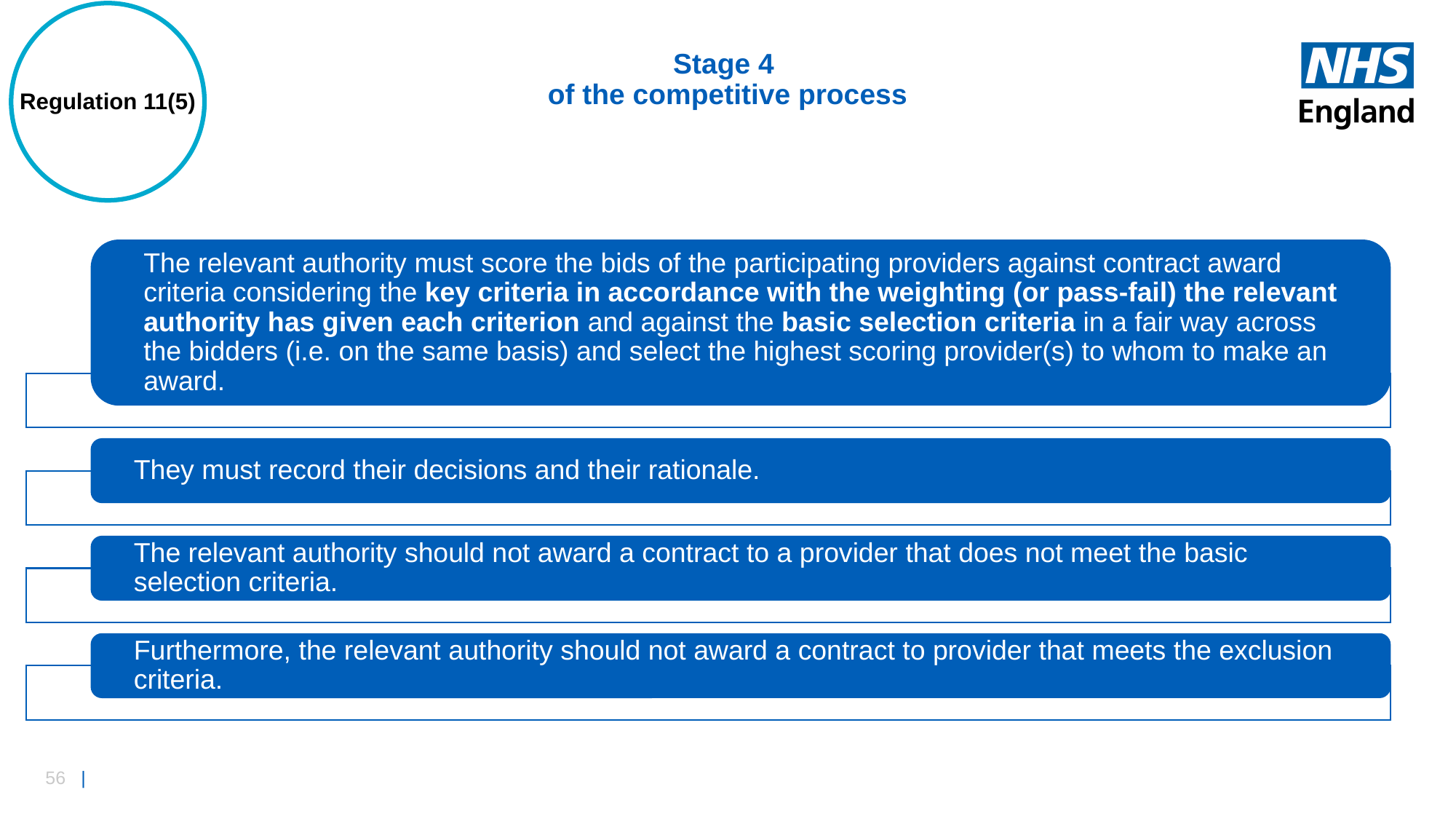

Regulation 11(5)
# Stage 4 of the competitive process
The relevant authority must score the bids of the participating providers against contract award criteria considering the key criteria in accordance with the weighting (or pass-fail) the relevant authority has given each criterion and against the basic selection criteria in a fair way across the bidders (i.e. on the same basis) and select the highest scoring provider(s) to whom to make an award.
They must record their decisions and their rationale.
The relevant authority should not award a contract to a provider that does not meet the basic selection criteria.
Furthermore, the relevant authority should not award a contract to provider that meets the exclusion criteria.